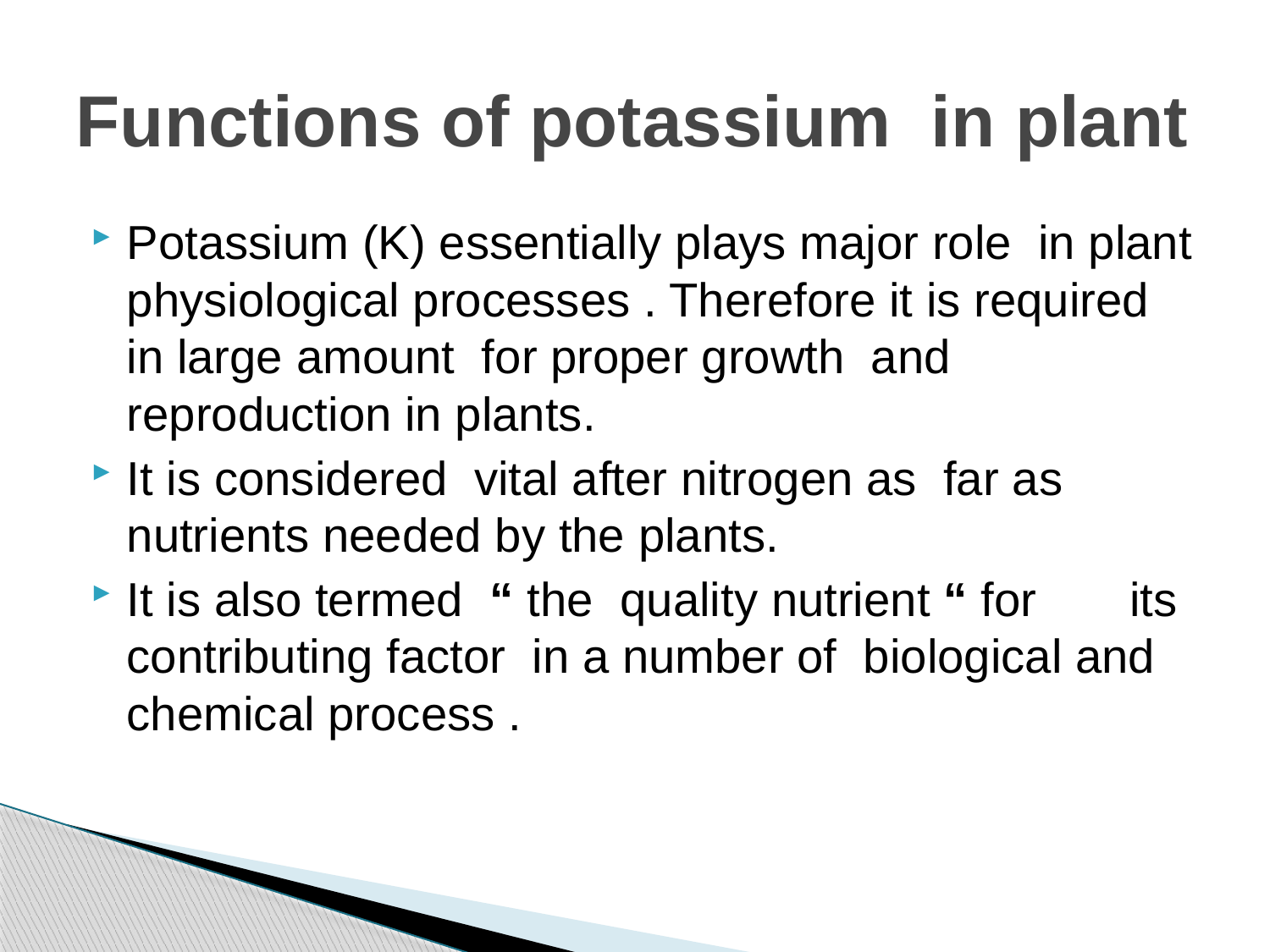

# Functions of potassium  in plant
Potassium (K) essentially plays major role  in plant physiological processes . Therefore it is required in large amount  for proper growth  and reproduction in plants.
It is considered  vital after nitrogen as  far as nutrients needed by the plants.
It is also termed  “ the  quality nutrient “ for       its contributing factor  in a number of  biological and chemical process .